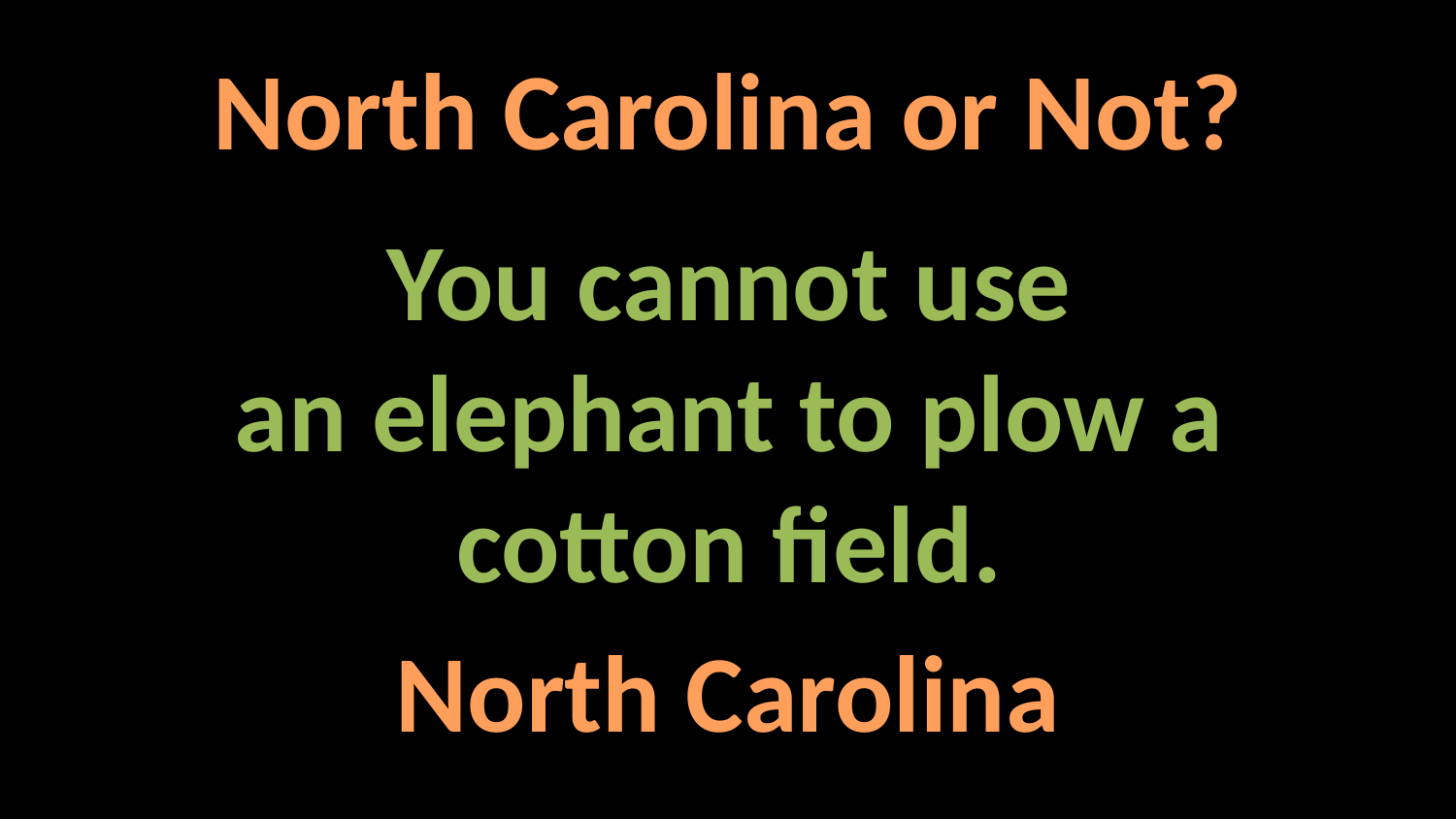

North Carolina or Not?
You cannot use
an elephant to plow a
cotton field.
North Carolina